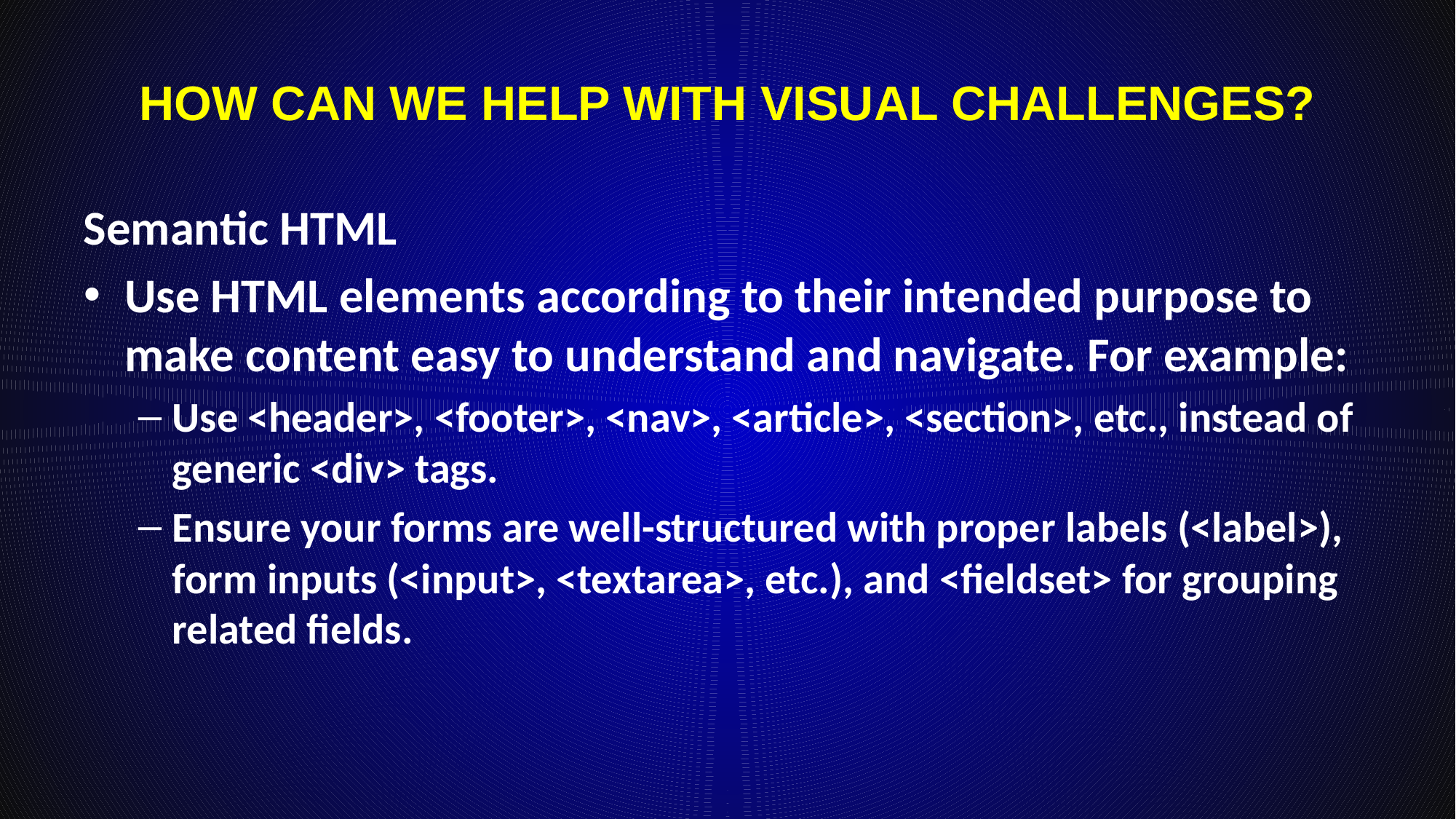

# How can we help with Visual challenges?
Semantic HTML
Use HTML elements according to their intended purpose to make content easy to understand and navigate. For example:
Use <header>, <footer>, <nav>, <article>, <section>, etc., instead of generic <div> tags.
Ensure your forms are well-structured with proper labels (<label>), form inputs (<input>, <textarea>, etc.), and <fieldset> for grouping related fields.